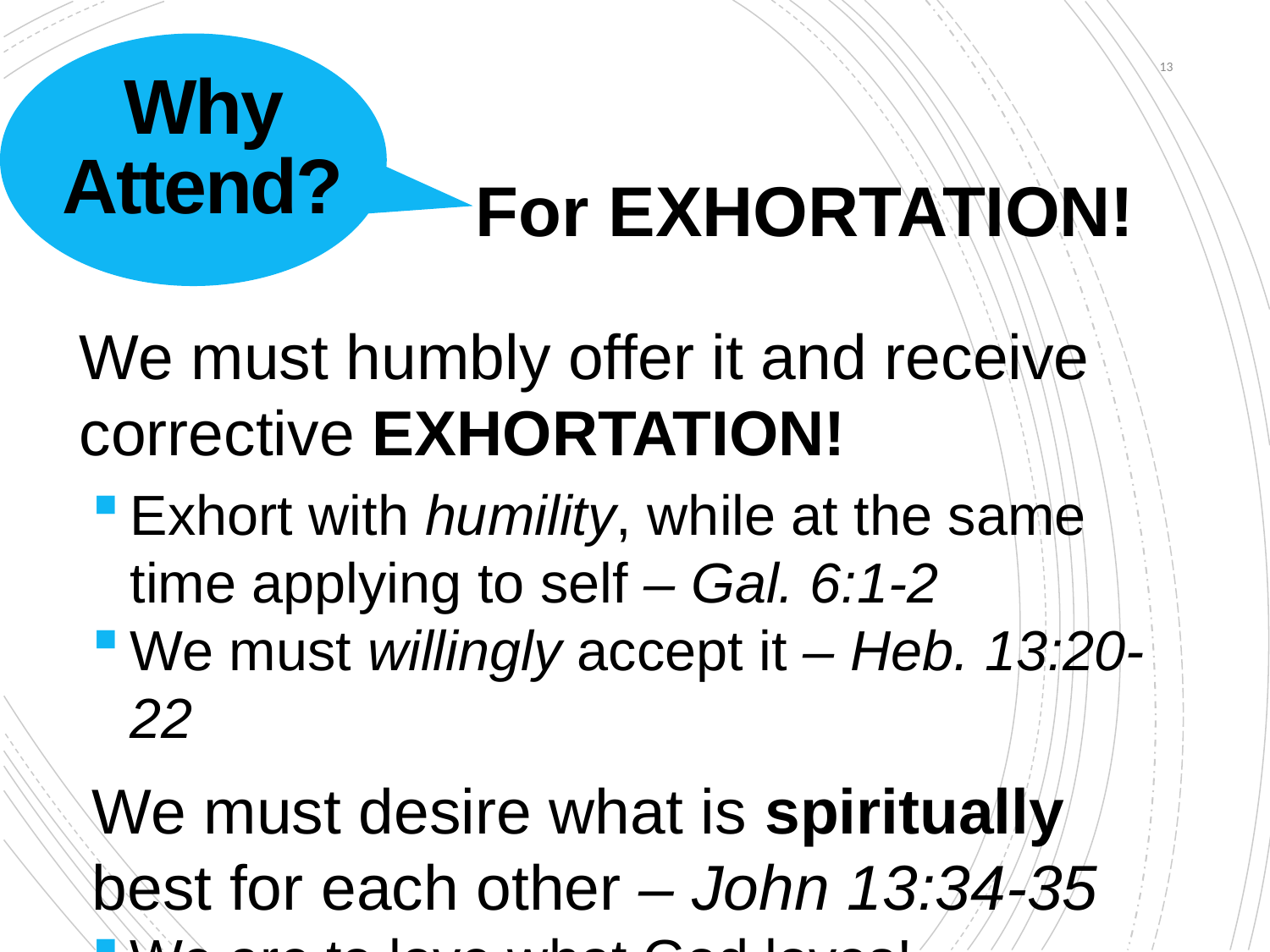

# Why Attend?

13
For EXHORTATION!
We must humbly offer it and receive corrective EXHORTATION!
Exhort with humility, while at the same time applying to self – Gal. 6:1-2
We must willingly accept it – Heb. 13:20-22
We must desire what is spiritually best for each other – John 13:34-35
We are to love what God loves!